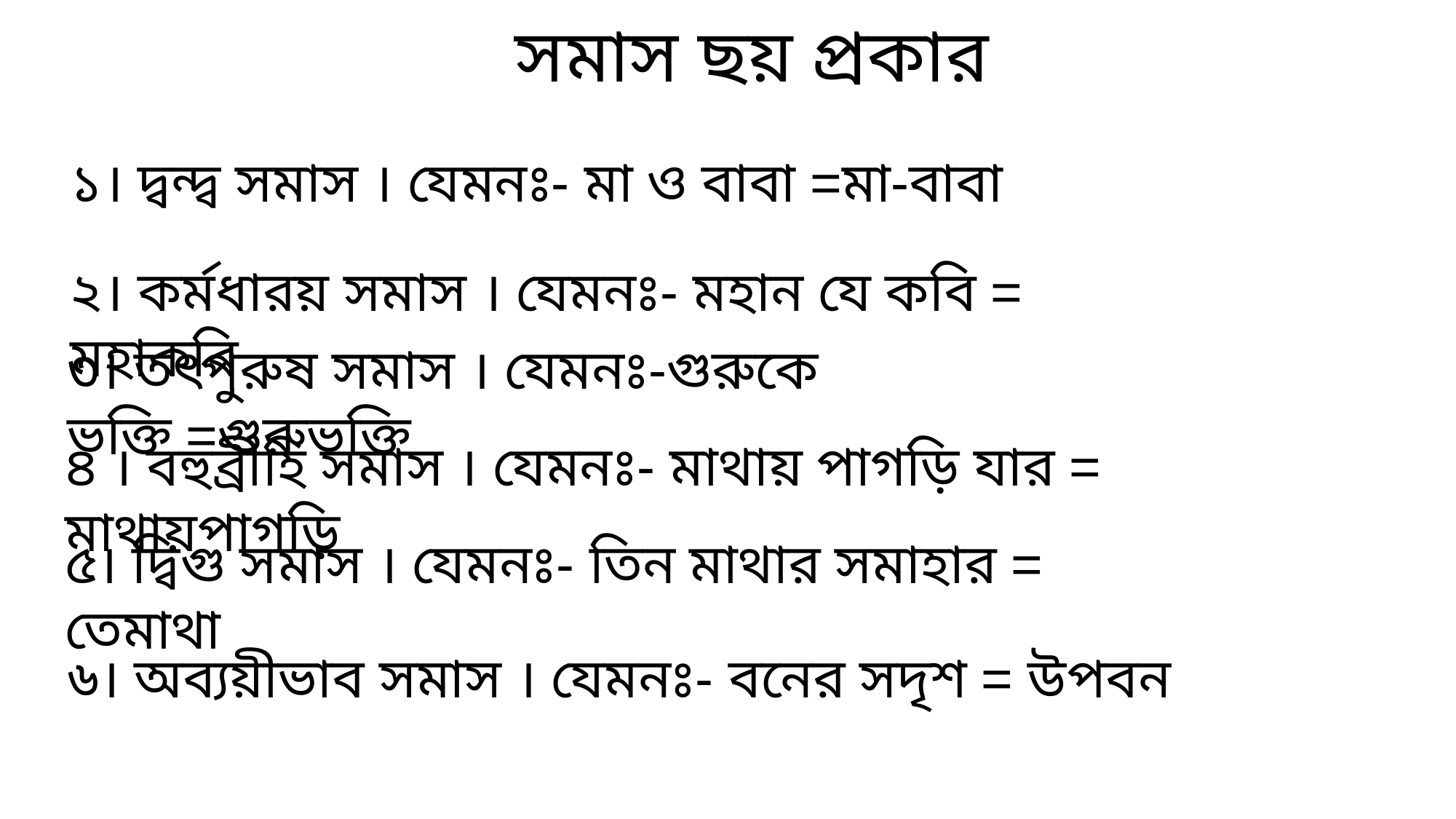

# সমাস ছয় প্রকার
১। দ্বন্দ্ব সমাস । যেমনঃ- মা ও বাবা =মা-বাবা
২। কর্মধারয় সমাস । যেমনঃ- মহান যে কবি = মহাকবি
৩। তৎপুরুষ সমাস । যেমনঃ-গুরুকে    ভক্তি =গুরুভক্তি
৪ । বহুব্রীহি সমাস । যেমনঃ- মাথায় পাগড়ি যার = মাথায়পাগড়ি
৫। দ্বিগু সমাস । যেমনঃ- তিন মাথার সমাহার = তেমাথা
৬। অব্যয়ীভাব সমাস । যেমনঃ- বনের সদৃশ = উপবন